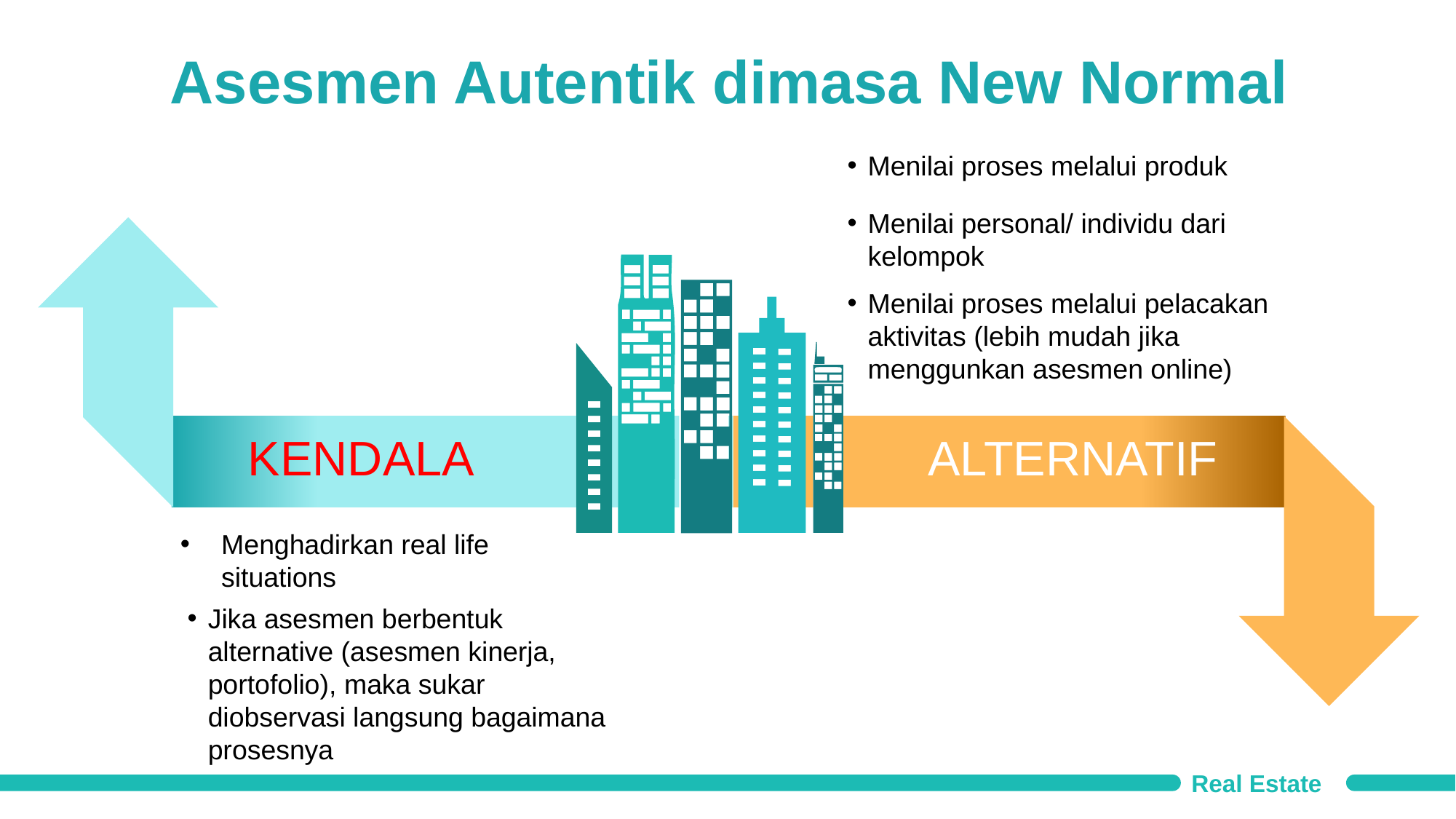

Asesmen Autentik dimasa New Normal
Menilai proses melalui produk
Menilai personal/ individu dari kelompok

Menilai proses melalui pelacakan aktivitas (lebih mudah jika menggunkan asesmen online)

KENDALA

ALTERNATIF
Menghadirkan real life  situations
Jika asesmen berbentuk alternative (asesmen kinerja, portofolio), maka sukar diobservasi langsung bagaimana prosesnya